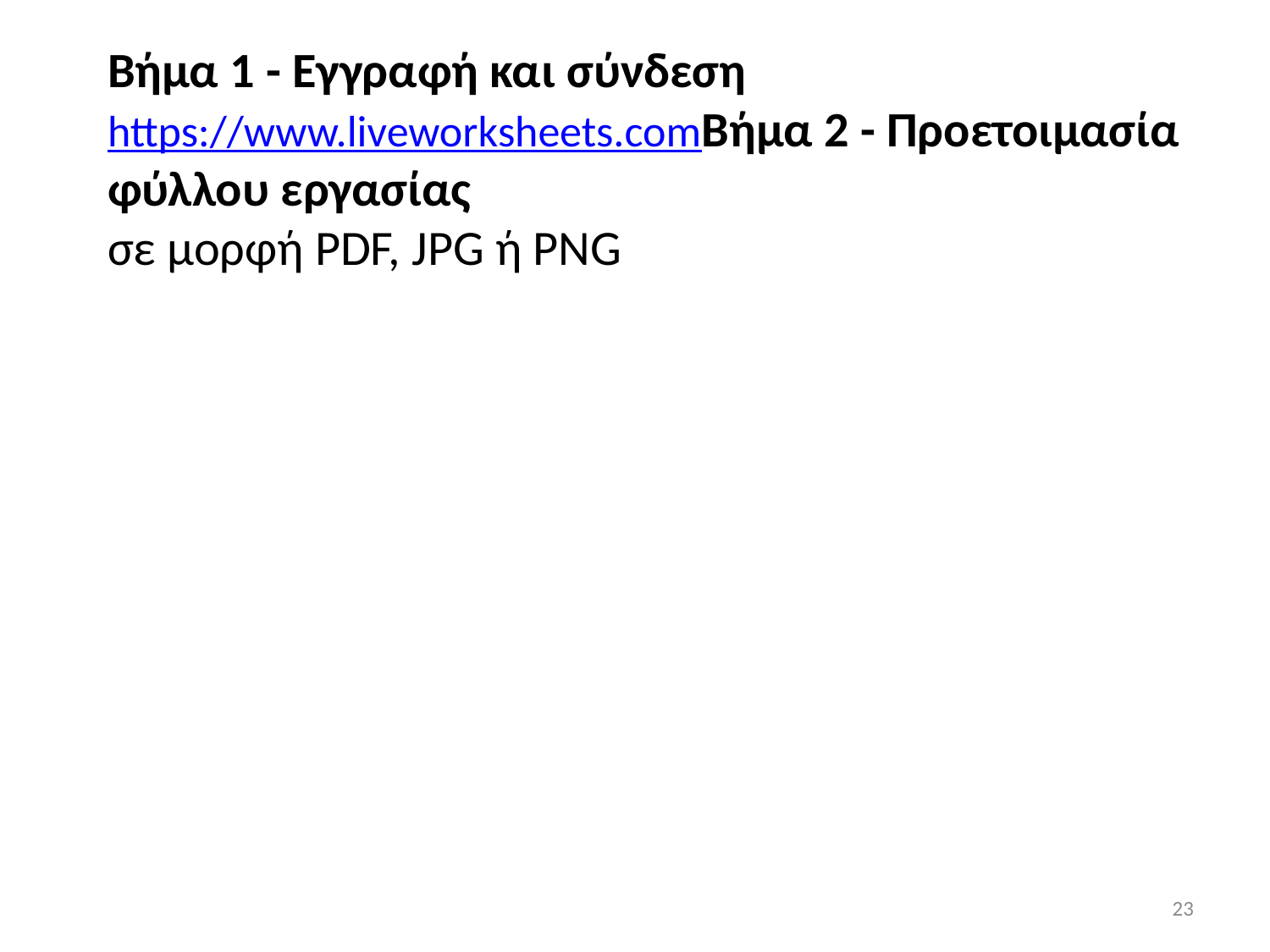

# Βήμα 1 - Εγγραφή και σύνδεση https://www.liveworksheets.com Βήμα 2 - Προετοιμασία φύλλου εργασίας σε μορφή PDF, JPG ή PNG
23